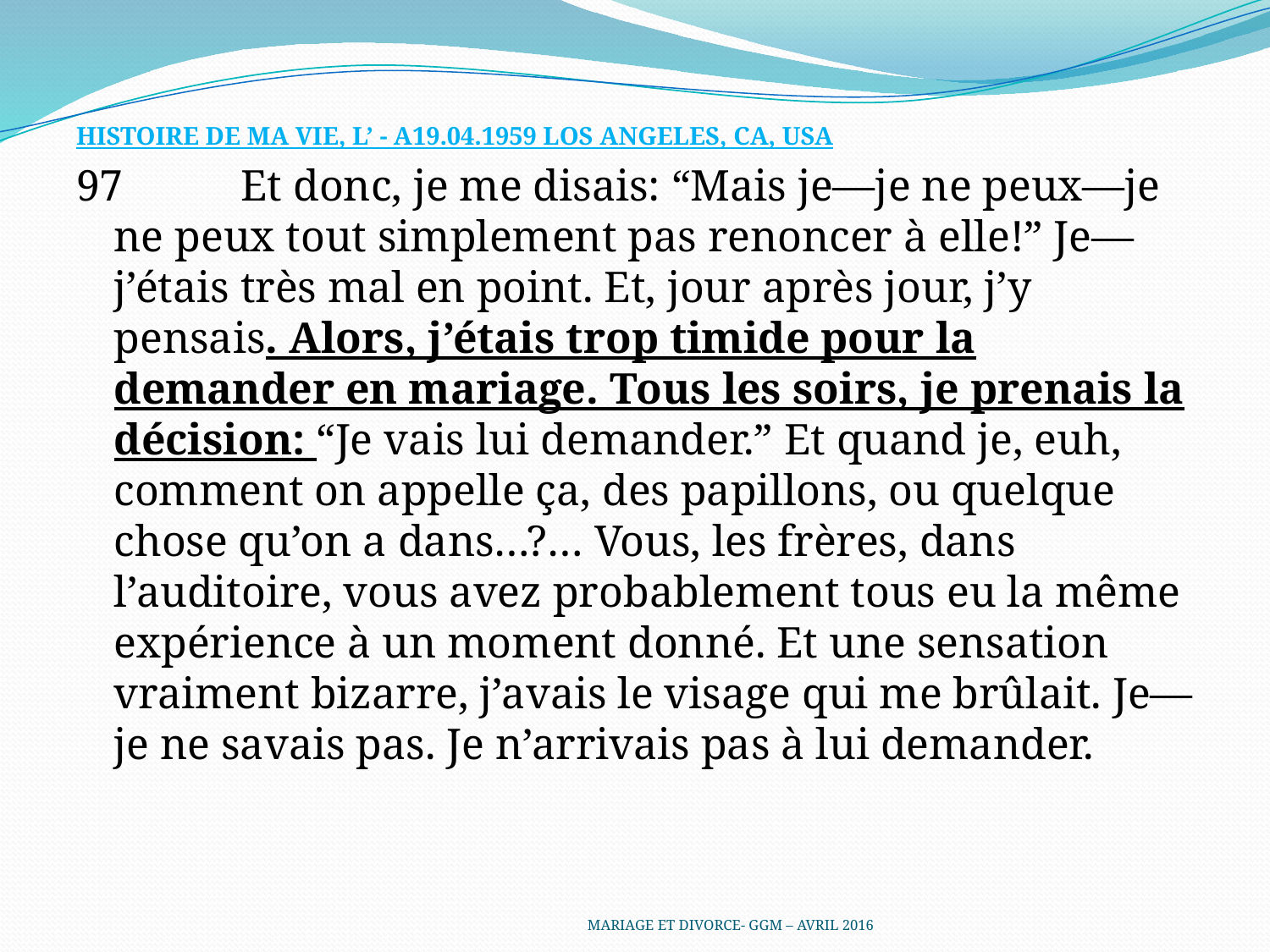

HISTOIRE DE MA VIE, L’ - A19.04.1959 LOS ANGELES, CA, USA
97 	Et donc, je me disais: “Mais je—je ne peux—je ne peux tout simplement pas renoncer à elle!” Je—j’étais très mal en point. Et, jour après jour, j’y pensais. Alors, j’étais trop timide pour la demander en mariage. Tous les soirs, je prenais la décision: “Je vais lui demander.” Et quand je, euh, comment on appelle ça, des papillons, ou quelque chose qu’on a dans…?… Vous, les frères, dans l’auditoire, vous avez probablement tous eu la même expérience à un moment donné. Et une sensation vraiment bizarre, j’avais le visage qui me brûlait. Je—je ne savais pas. Je n’arrivais pas à lui demander.

MARIAGE ET DIVORCE- GGM – AVRIL 2016